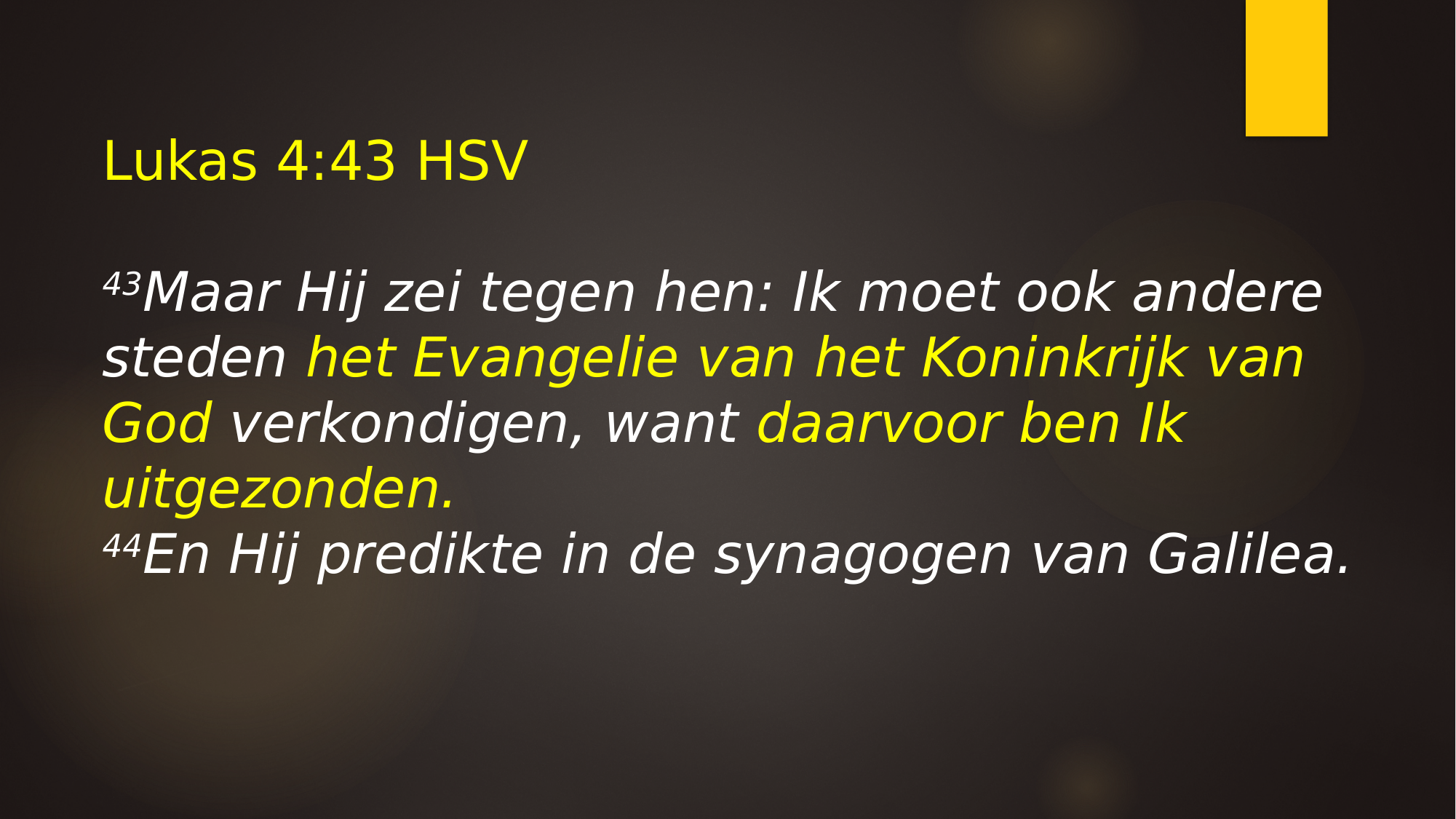

Lukas 4:43 HSV

43Maar Hij zei tegen hen: Ik moet ook andere steden het Evangelie van het Koninkrijk van God verkondigen, want daarvoor ben Ik uitgezonden.
44En Hij predikte in de synagogen van Galilea.